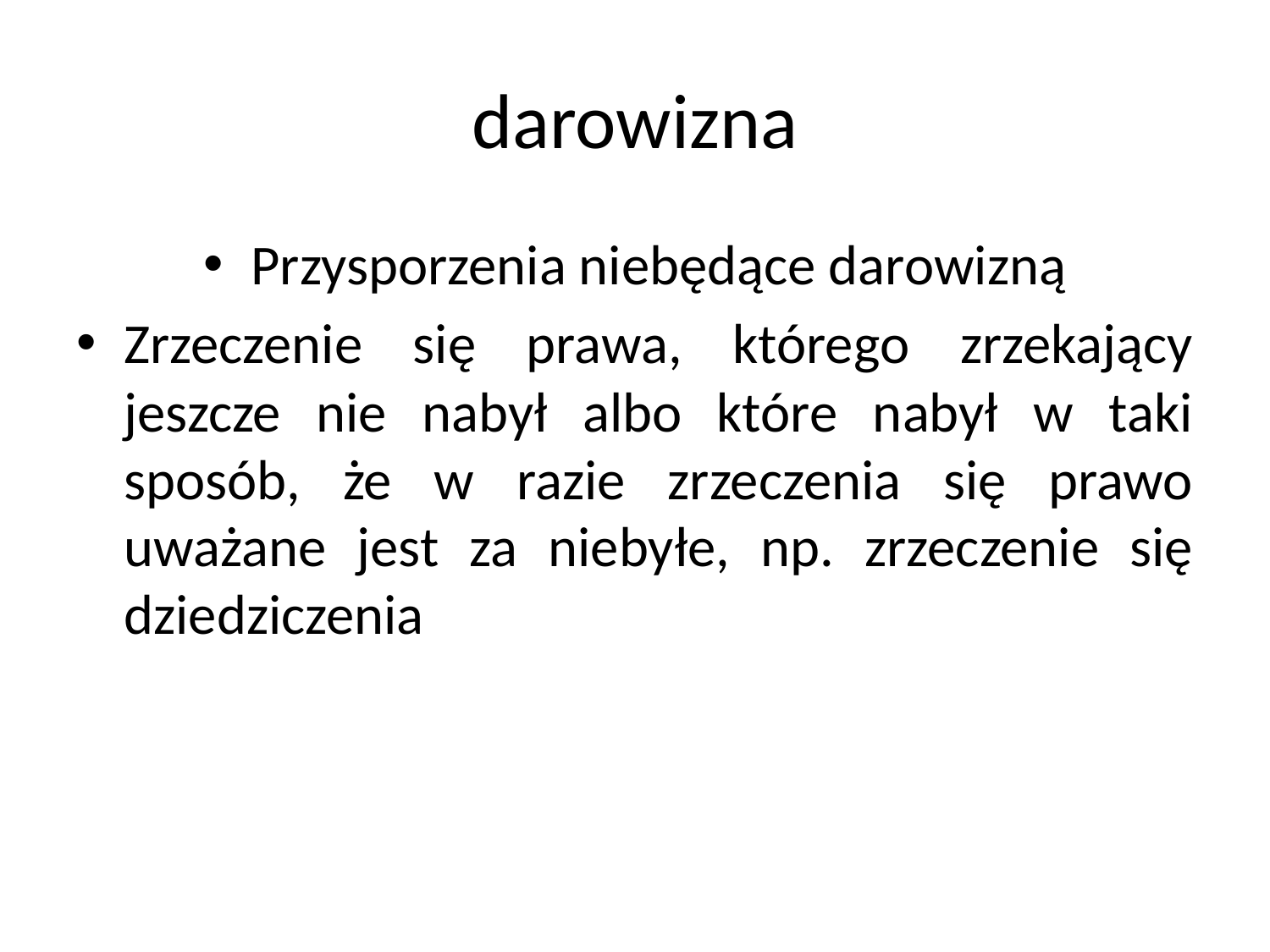

# darowizna
Przysporzenia niebędące darowizną
Zrzeczenie się prawa, którego zrzekający jeszcze nie nabył albo które nabył w taki sposób, że w razie zrzeczenia się prawo uważane jest za niebyłe, np. zrzeczenie się dziedziczenia